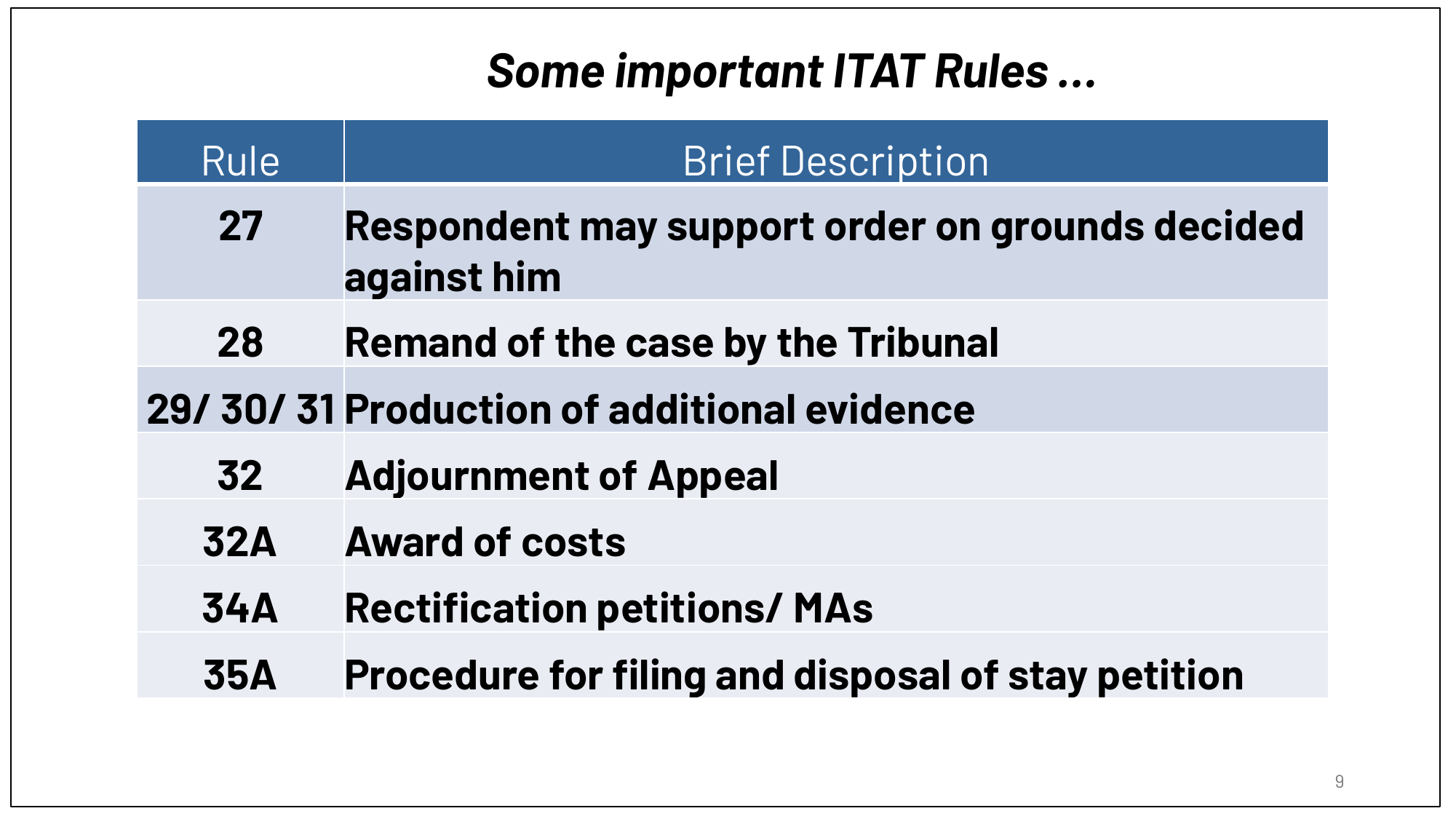

# Some important ITAT Rules …

| Rule | Brief Description |
| --- | --- |
| 27 | Respondent may support order on grounds decided against him |
| 28 | Remand of the case by the Tribunal |
| 29/ 30/ 31 | Production of additional evidence |
| 32 | Adjournment of Appeal |
| 32A | Award of costs |
| 34A | Rectification petitions/ MAs |
| 35A | Procedure for filing and disposal of stay petition |
9
9